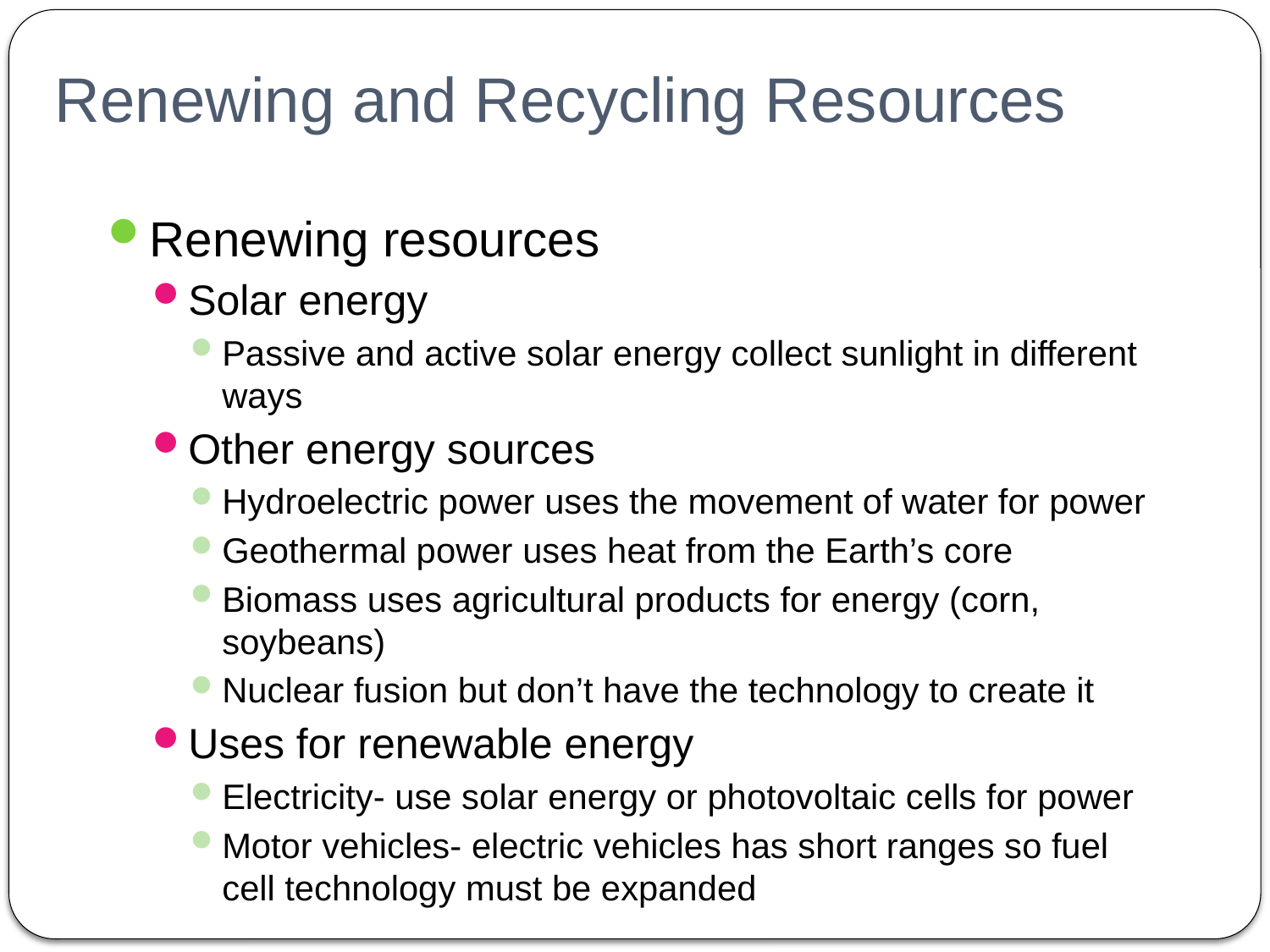

# Renewing and Recycling Resources
Renewing resources
Solar energy
Passive and active solar energy collect sunlight in different ways
Other energy sources
Hydroelectric power uses the movement of water for power
Geothermal power uses heat from the Earth’s core
Biomass uses agricultural products for energy (corn, soybeans)
Nuclear fusion but don’t have the technology to create it
Uses for renewable energy
Electricity- use solar energy or photovoltaic cells for power
Motor vehicles- electric vehicles has short ranges so fuel cell technology must be expanded